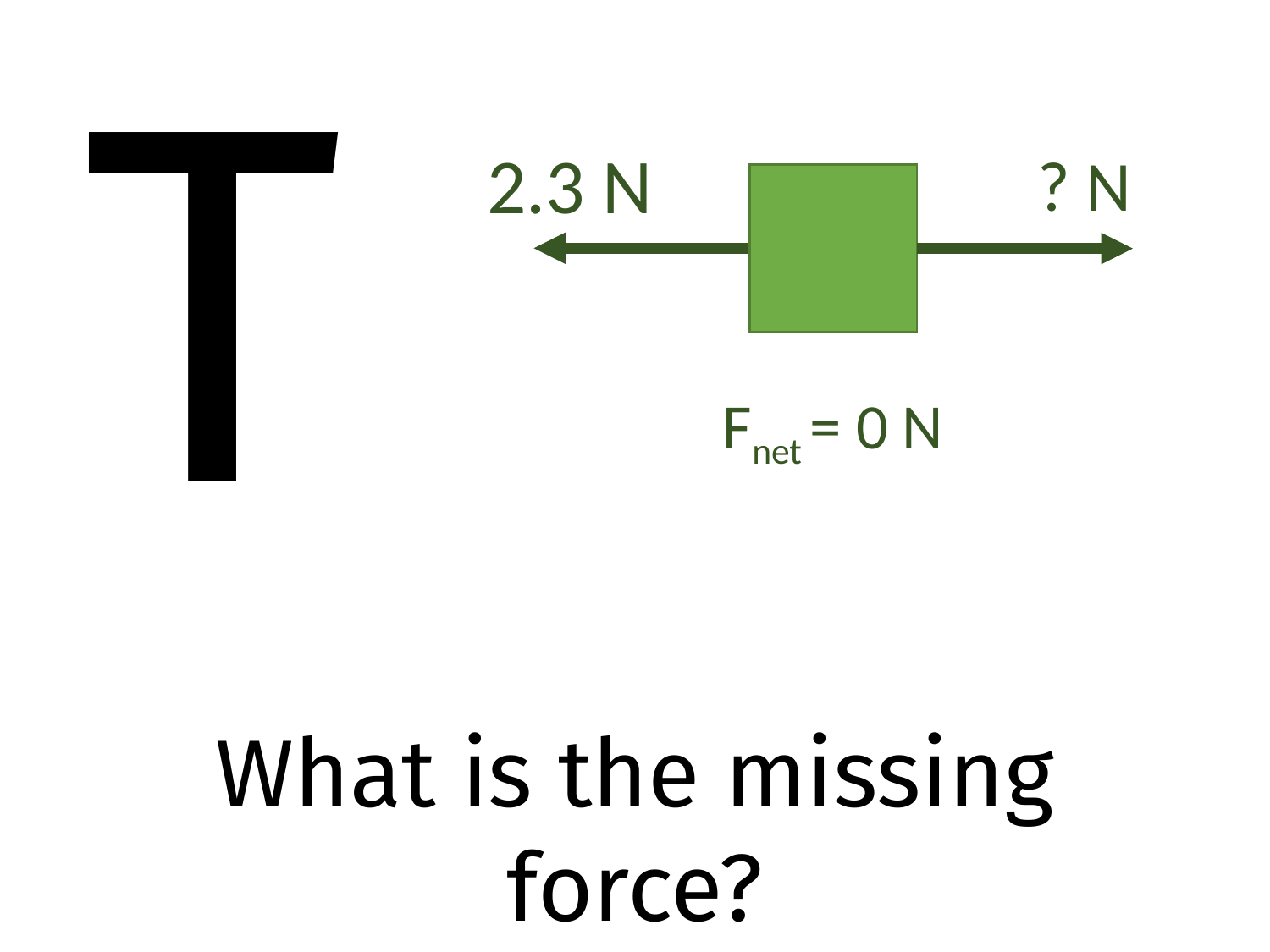

# T

2.3 N
? N

Fnet = 0 N
What is the missing force?